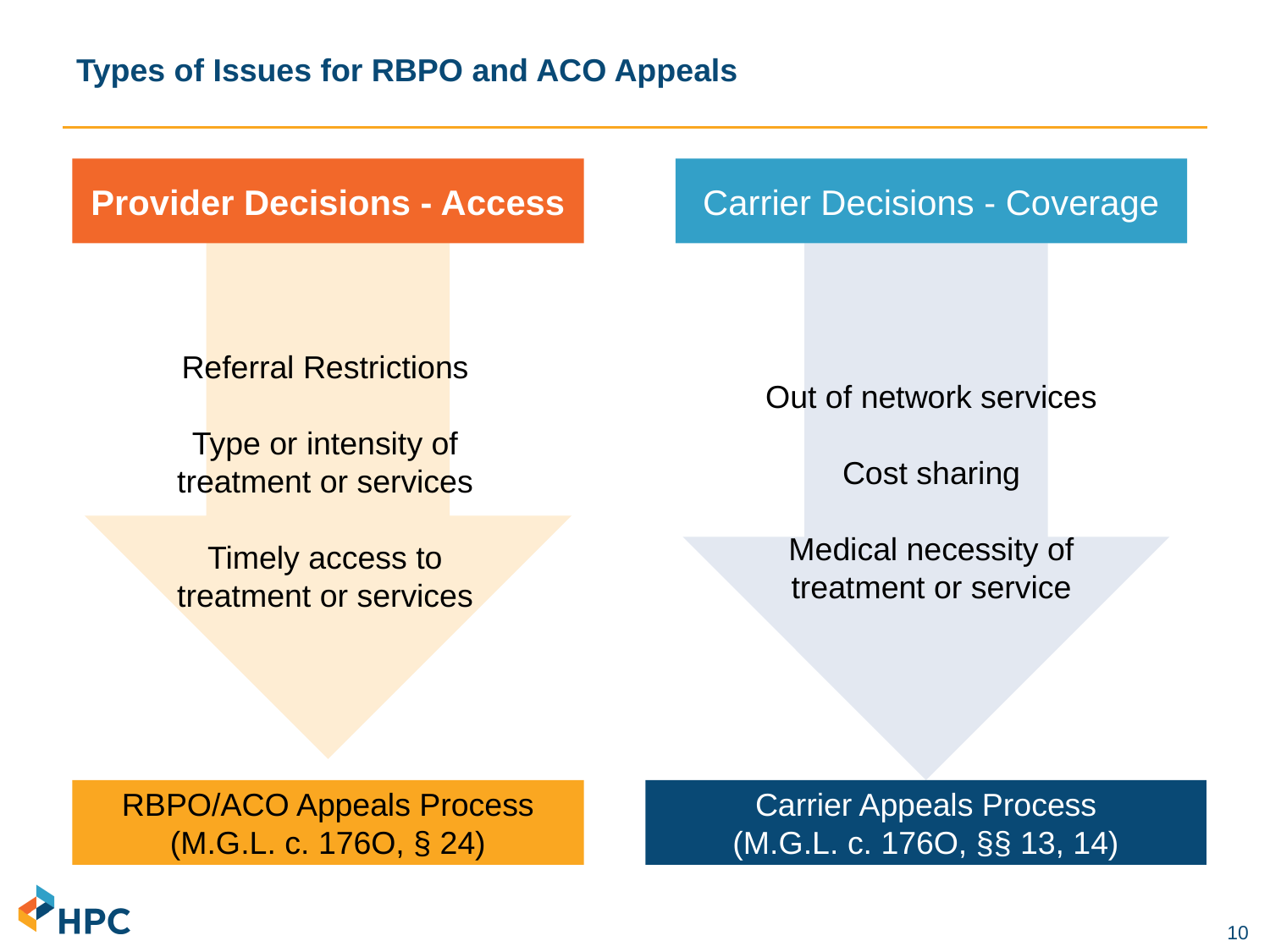

# Types of Issues for RBPO and ACO Appeals
Provider Decisions - Access
Carrier Decisions - Coverage

Referral Restrictions

Type or intensity of treatment or services

Timely access to treatment or services
Out of network services

Cost sharing

Medical necessity of treatment or service

RBPO/ACO Appeals Process
(M.G.L. c. 176O, § 24)
Carrier Appeals Process
(M.G.L. c. 176O, §§ 13, 14)